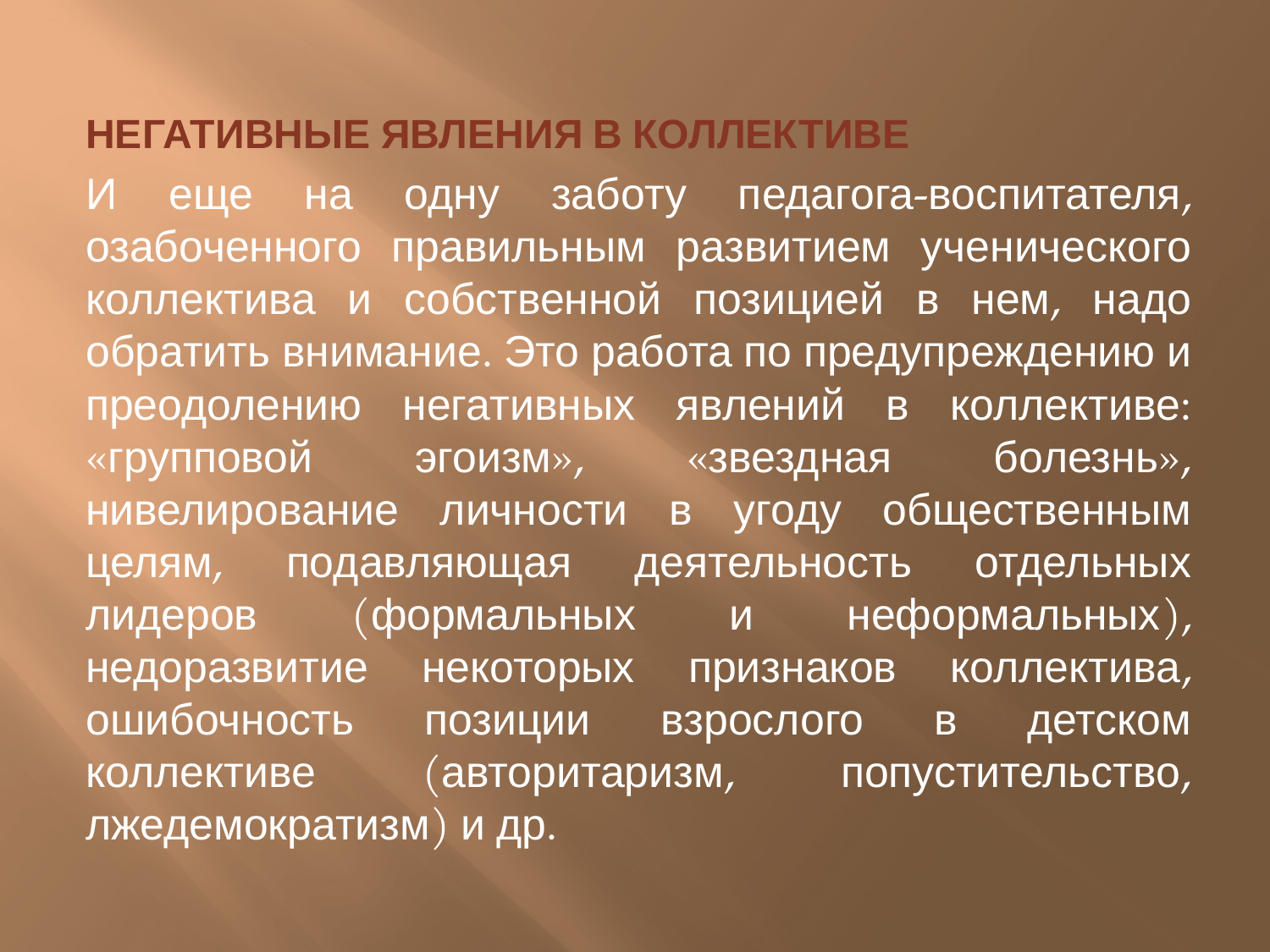

#
НЕГАТИВНЫЕ ЯВЛЕНИЯ В КОЛЛЕКТИВЕ
И еще на одну заботу педагога-вос­питателя, озабоченного правильным развитием ученического коллектива и собственной позицией в нем, надо обратить внимание. Это работа по предупреждению и пре­одолению негативных явлений в коллективе: «групповой эгоизм», «звездная болезнь», нивелирование личности в угоду общественным целям, подавляющая де­ятельность отдельных лидеров (формальных и неформаль­ных), недоразвитие некоторых признаков коллектива, ошибочность позиции взрослого в детском коллективе (авторитаризм, попустительство, лжедемократизм) и др.